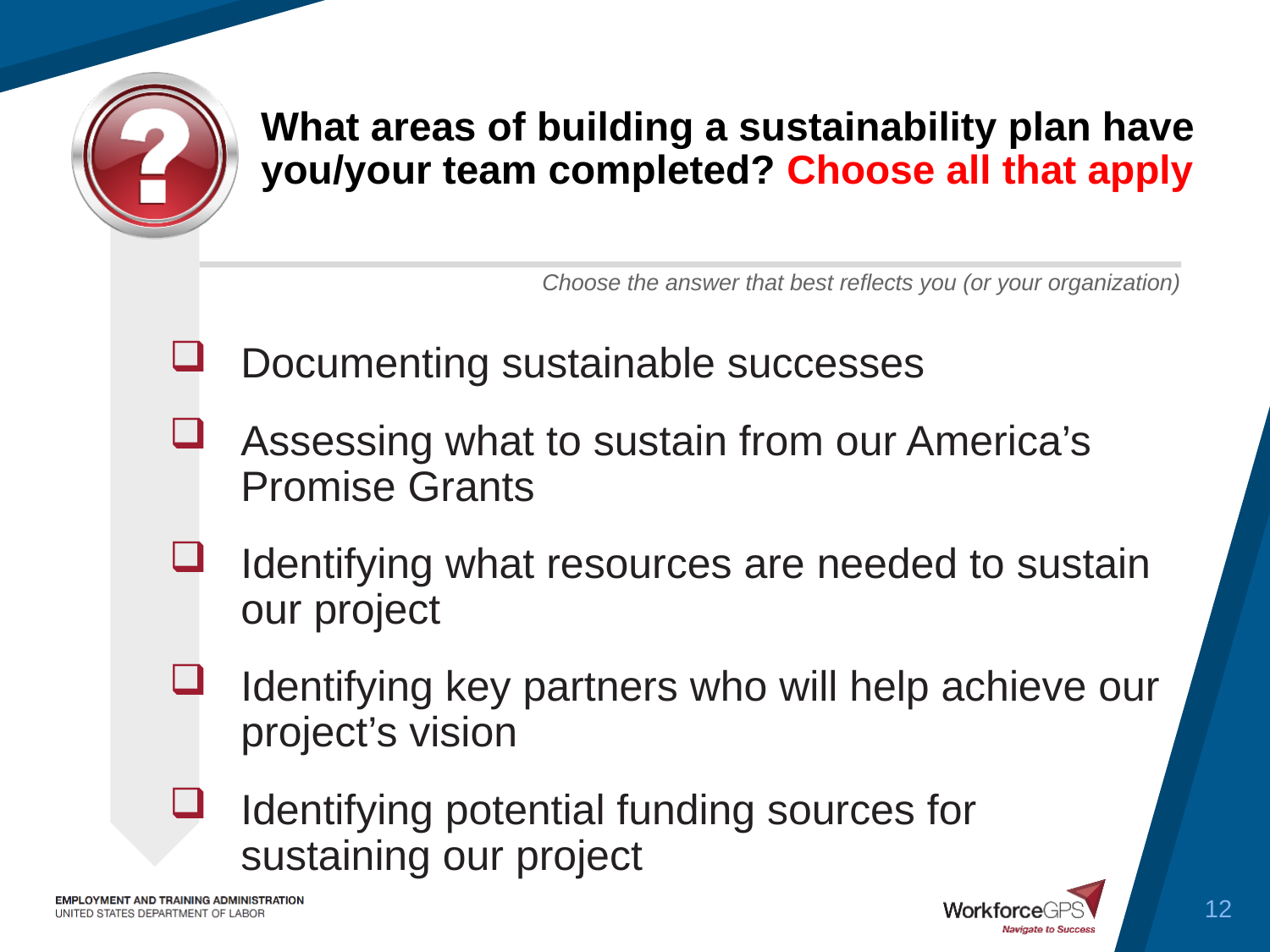

# What areas of building a sustainability plan have you/your team completed? Choose all that apply
Documenting sustainable successes
Assessing what to sustain from our America’s Promise Grants
Identifying what resources are needed to sustain our project
Identifying key partners who will help achieve our project’s vision
Identifying potential funding sources for sustaining our project

12